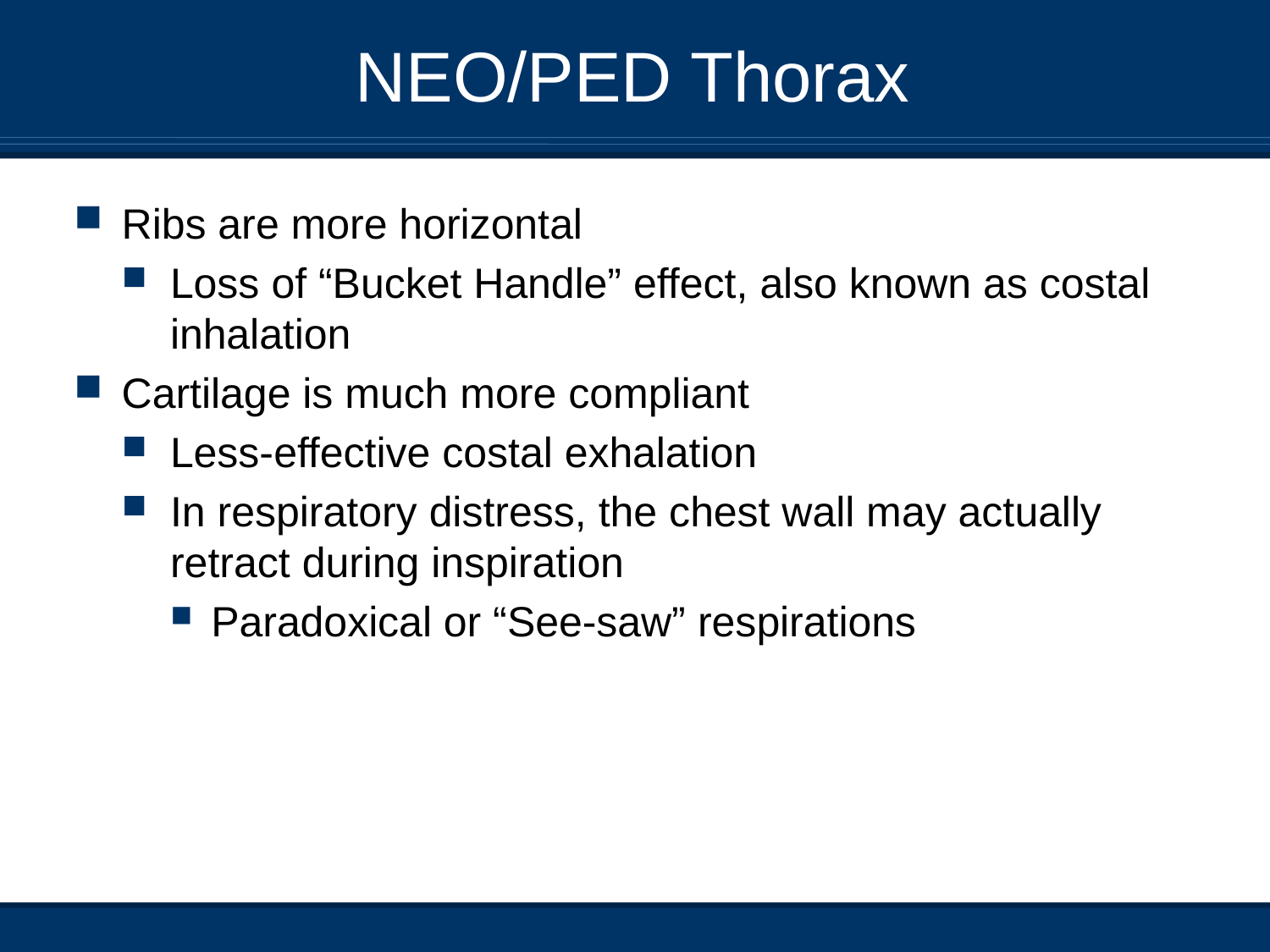

# NEO/PED Thorax
Ribs are more horizontal
Loss of “Bucket Handle” effect, also known as costal inhalation
Cartilage is much more compliant
Less-effective costal exhalation
In respiratory distress, the chest wall may actually retract during inspiration
Paradoxical or “See-saw” respirations